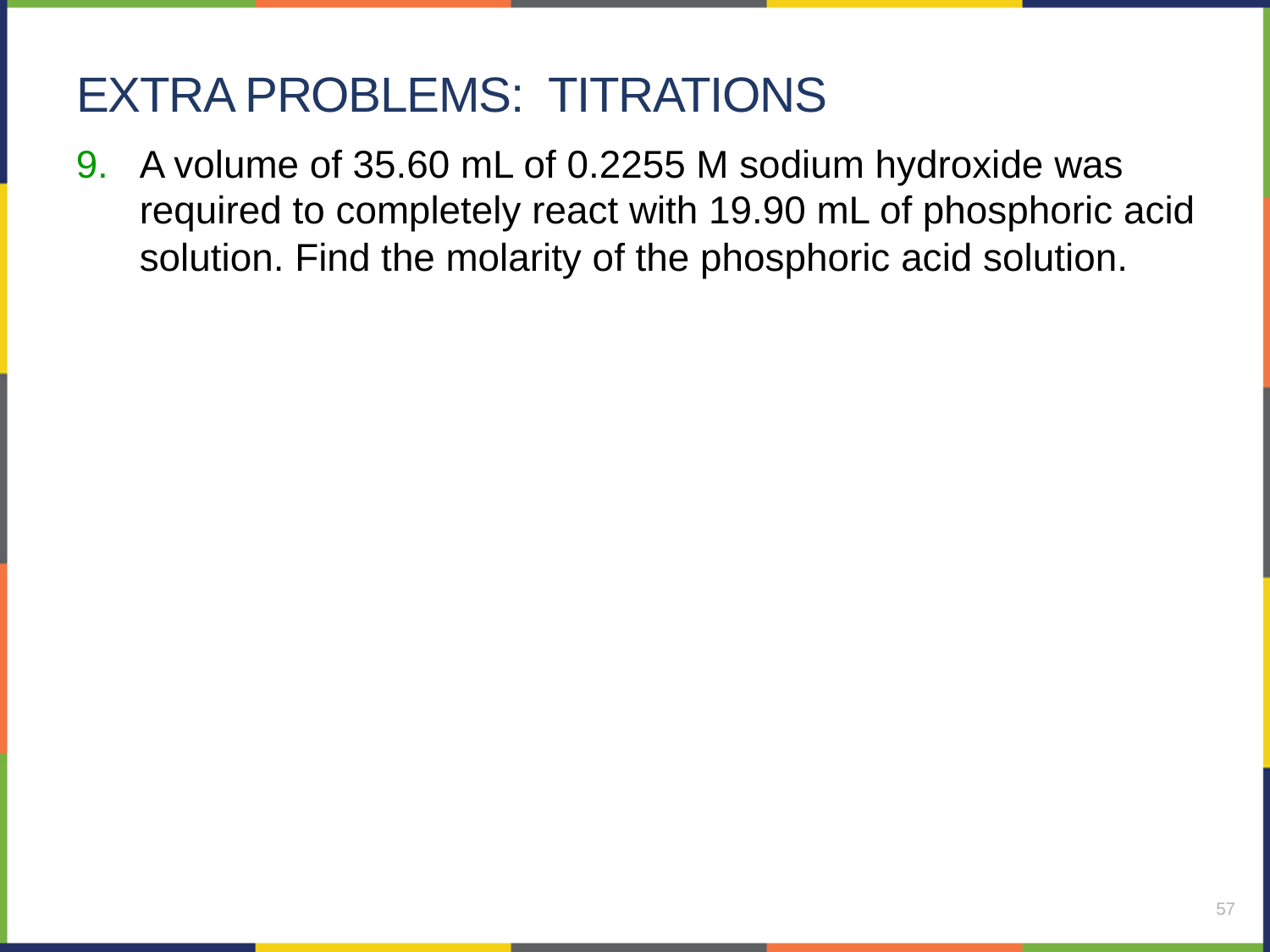

# extra problems:  Titrations

A volume of 35.60 mL of 0.2255 M sodium hydroxide was required to completely react with 19.90 mL of phosphoric acid solution. Find the molarity of the phosphoric acid solution.
57